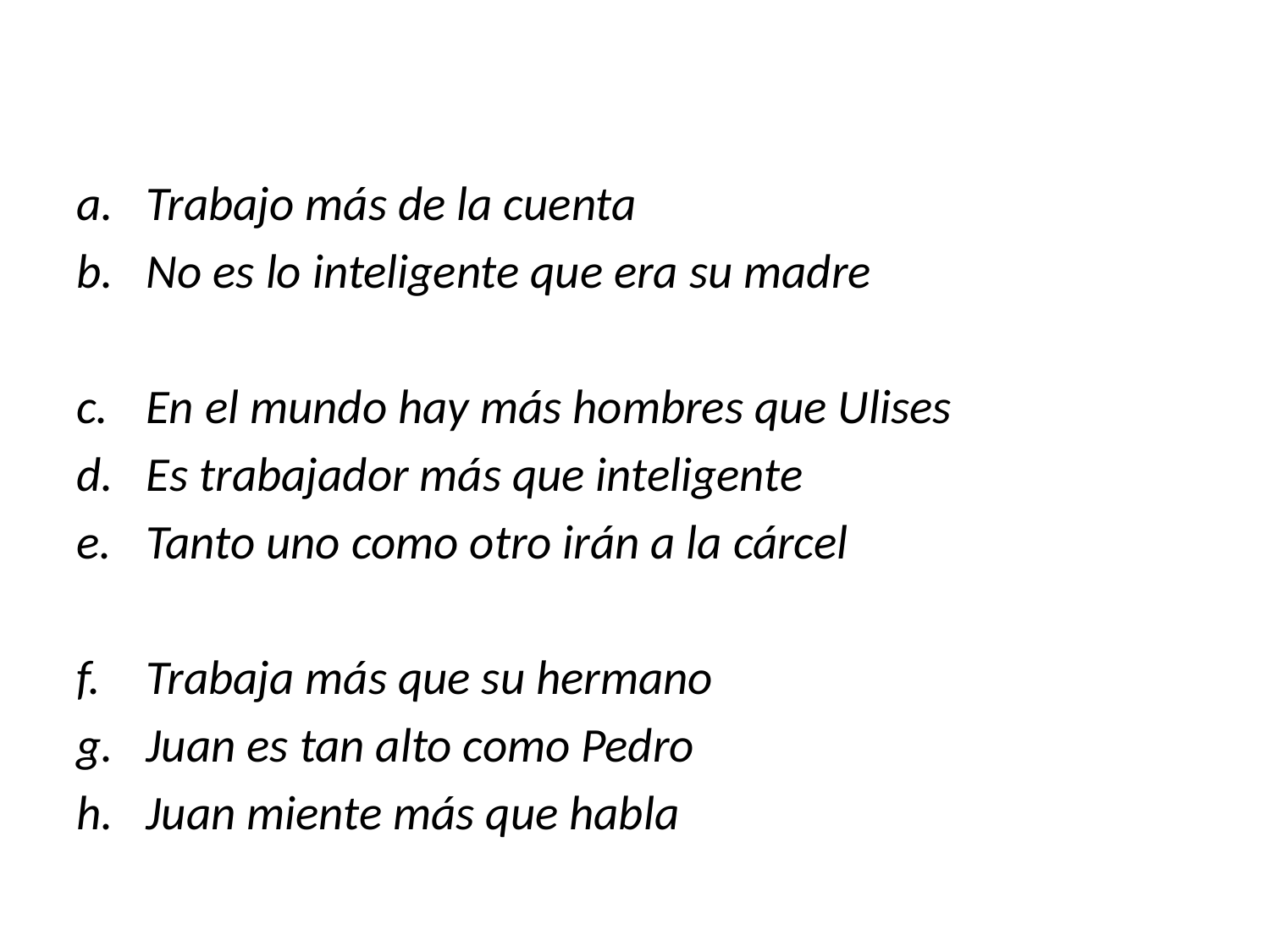

#
Trabajo más de la cuenta
No es lo inteligente que era su madre

En el mundo hay más hombres que Ulises
Es trabajador más que inteligente
Tanto uno como otro irán a la cárcel

Trabaja más que su hermano
Juan es tan alto como Pedro
Juan miente más que habla